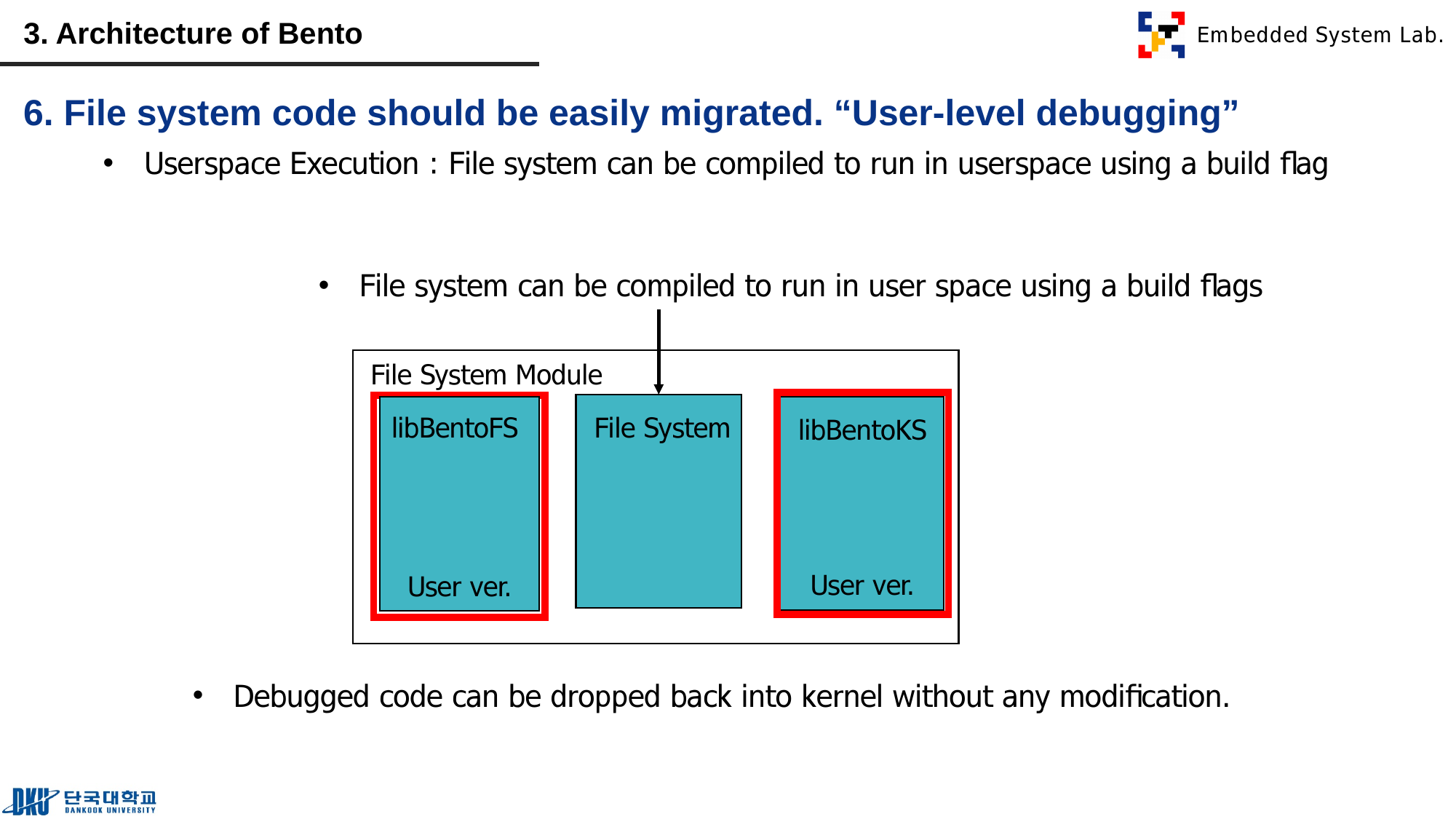

# 3. Architecture of Bento
6. File system code should be easily migrated. “User-level debugging”
Userspace Execution : File system can be compiled to run in userspace using a build flag

File system can be compiled to run in user space using a build flags

File System Module

libBentoFS
File System
libBentoKS
User ver.
User ver.

Debugged code can be dropped back into kernel without any modification.